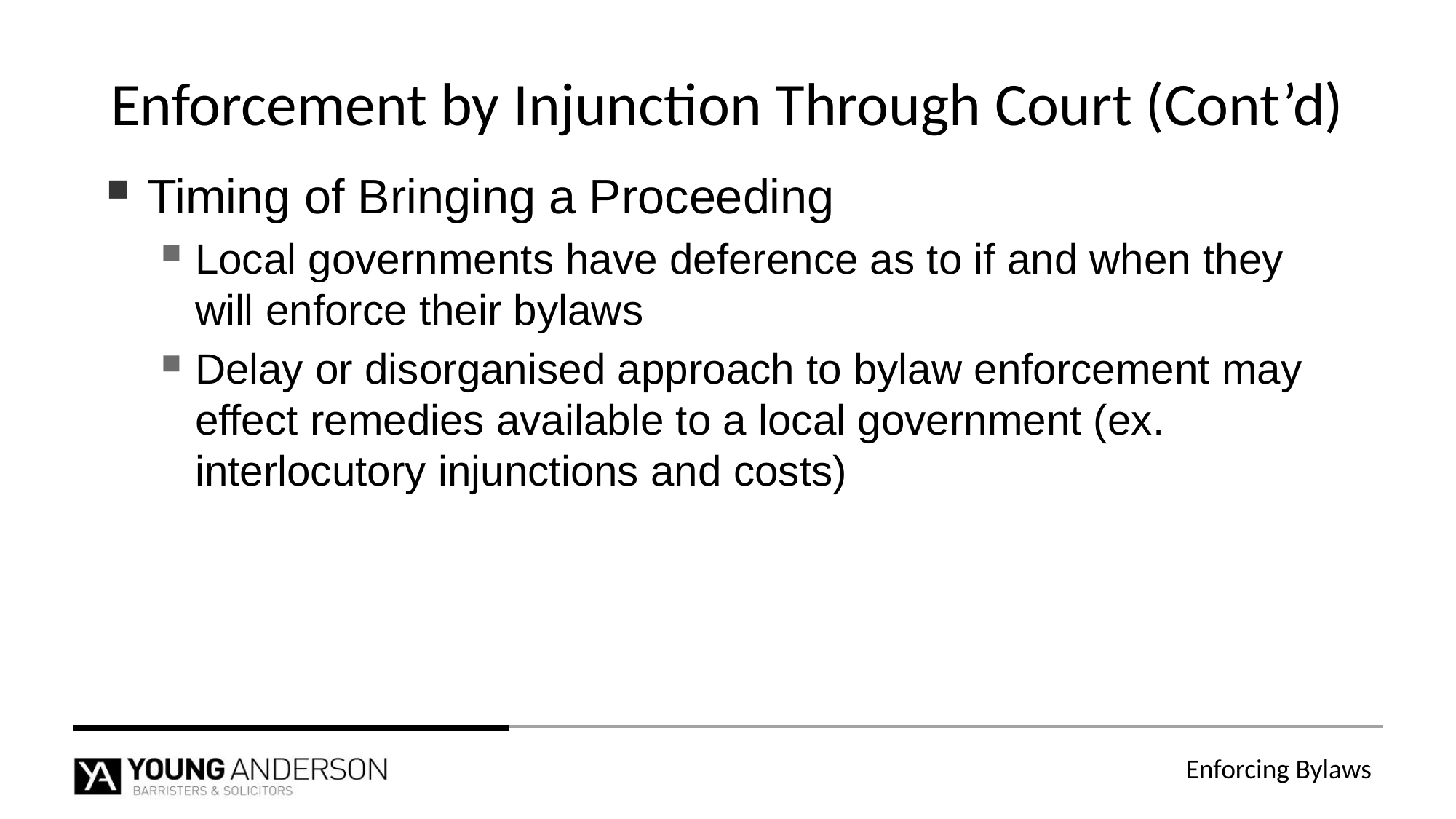

# Enforcement by Injunction Through Court (Cont’d)
Timing of Bringing a Proceeding
Local governments have deference as to if and when they will enforce their bylaws
Delay or disorganised approach to bylaw enforcement may effect remedies available to a local government (ex. interlocutory injunctions and costs)